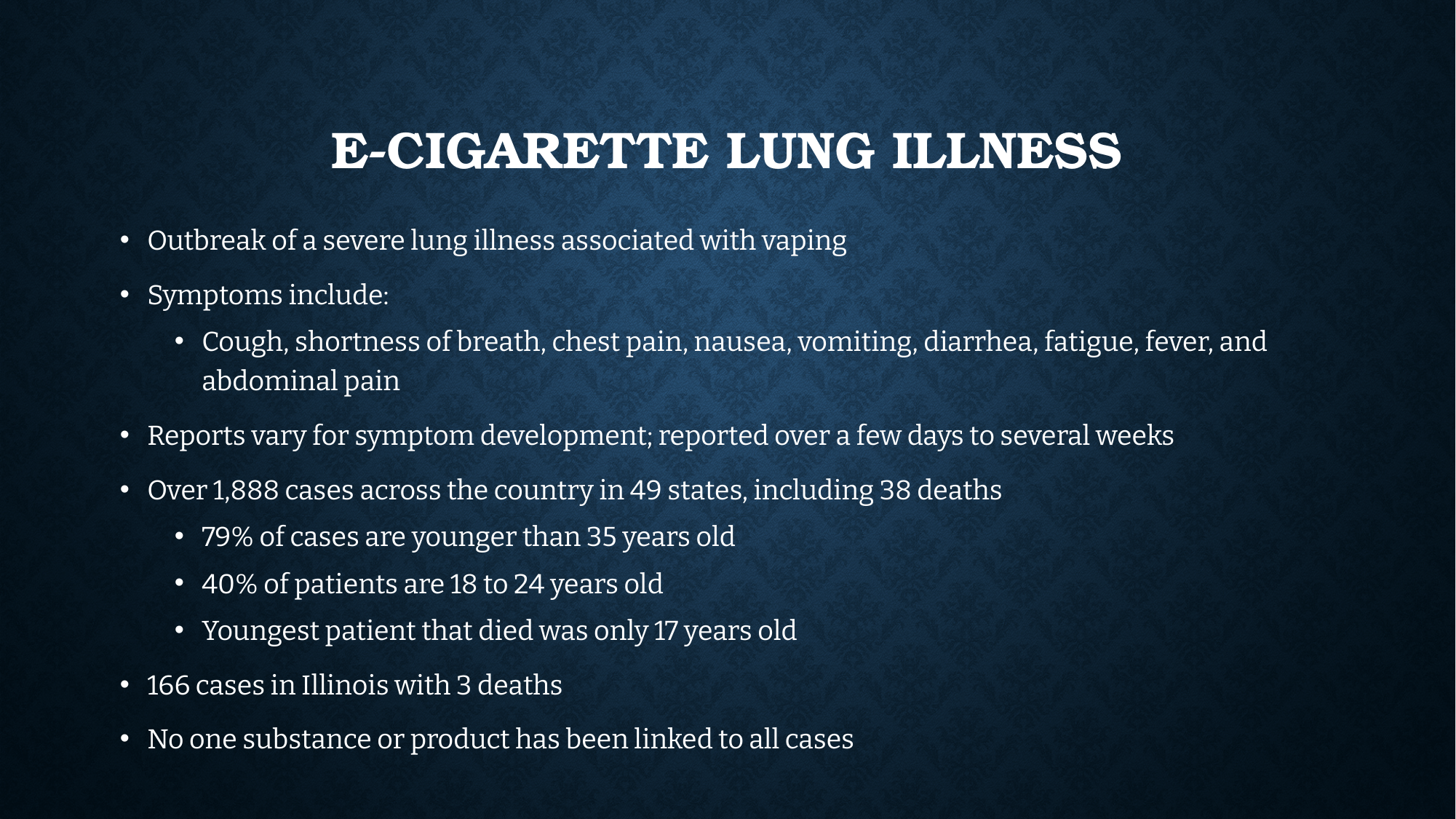

# E-Cigarette Lung Illness
Outbreak of a severe lung illness associated with vaping
Symptoms include:
Cough, shortness of breath, chest pain, nausea, vomiting, diarrhea, fatigue, fever, and abdominal pain
Reports vary for symptom development; reported over a few days to several weeks
Over 1,888 cases across the country in 49 states, including 38 deaths
79% of cases are younger than 35 years old
40% of patients are 18 to 24 years old
Youngest patient that died was only 17 years old
166 cases in Illinois with 3 deaths
No one substance or product has been linked to all cases